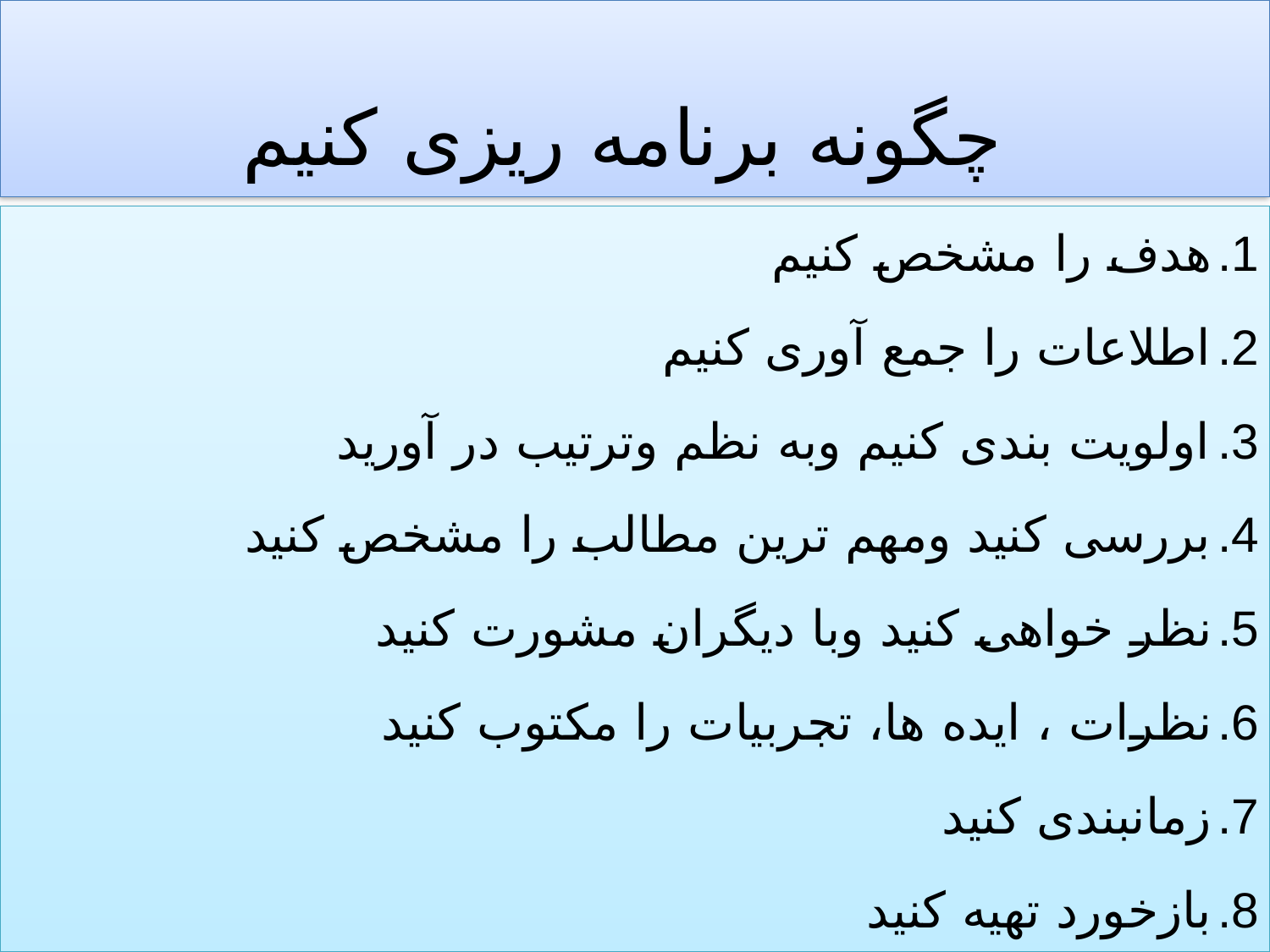

# چگونه برنامه ریزی کنیم
هدف را مشخص کنیم
اطلاعات را جمع آوری کنیم
اولویت بندی کنیم وبه نظم وترتیب در آورید
بررسی کنید ومهم ترین مطالب را مشخص کنید
نظر خواهی کنید وبا دیگران مشورت کنید
نظرات ، ایده ها، تجربیات را مکتوب کنید
زمانبندی کنید
بازخورد تهیه کنید